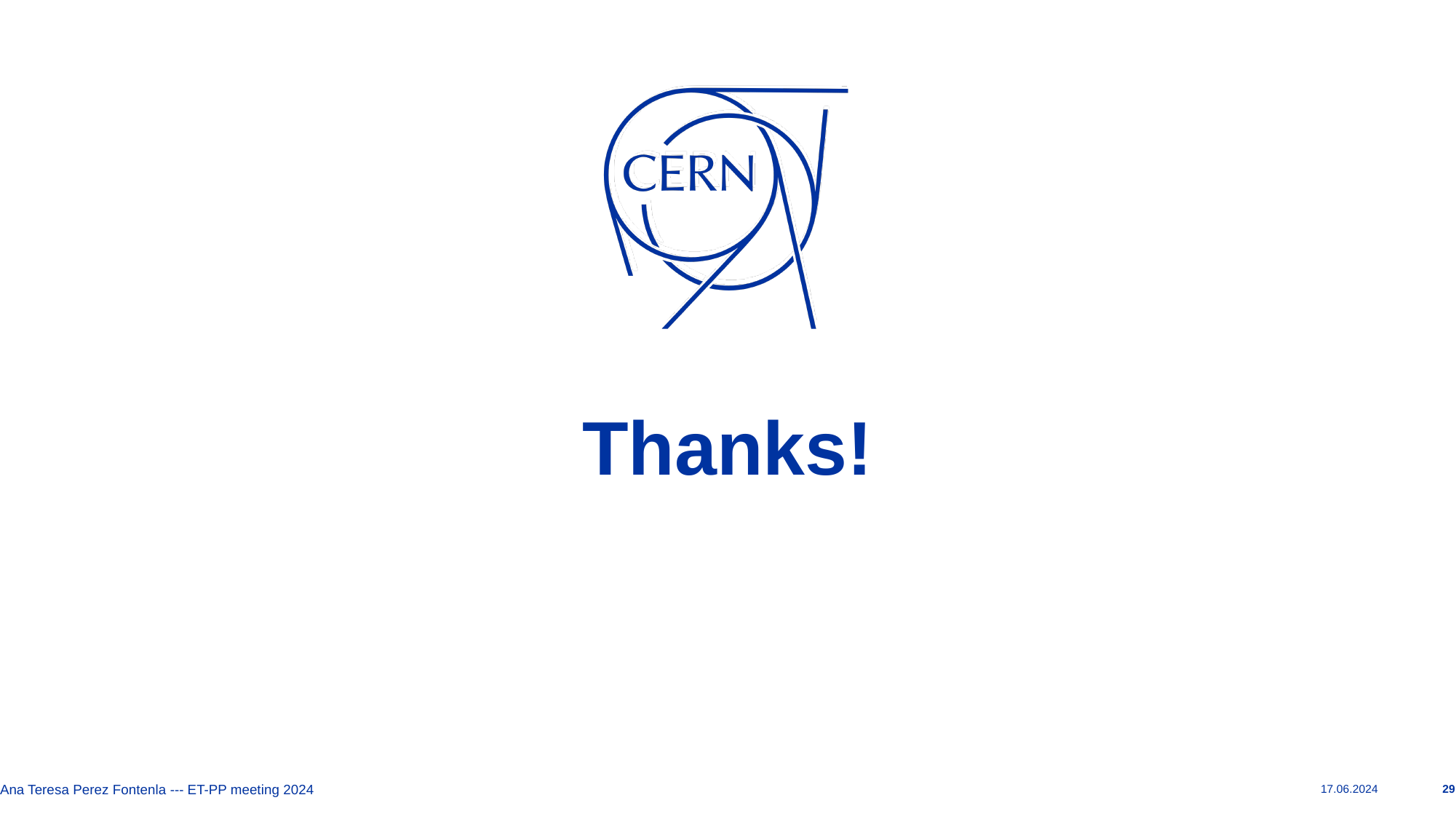

# Thanks!
29
Ana Teresa Perez Fontenla --- ET-PP meeting 2024
17.06.2024